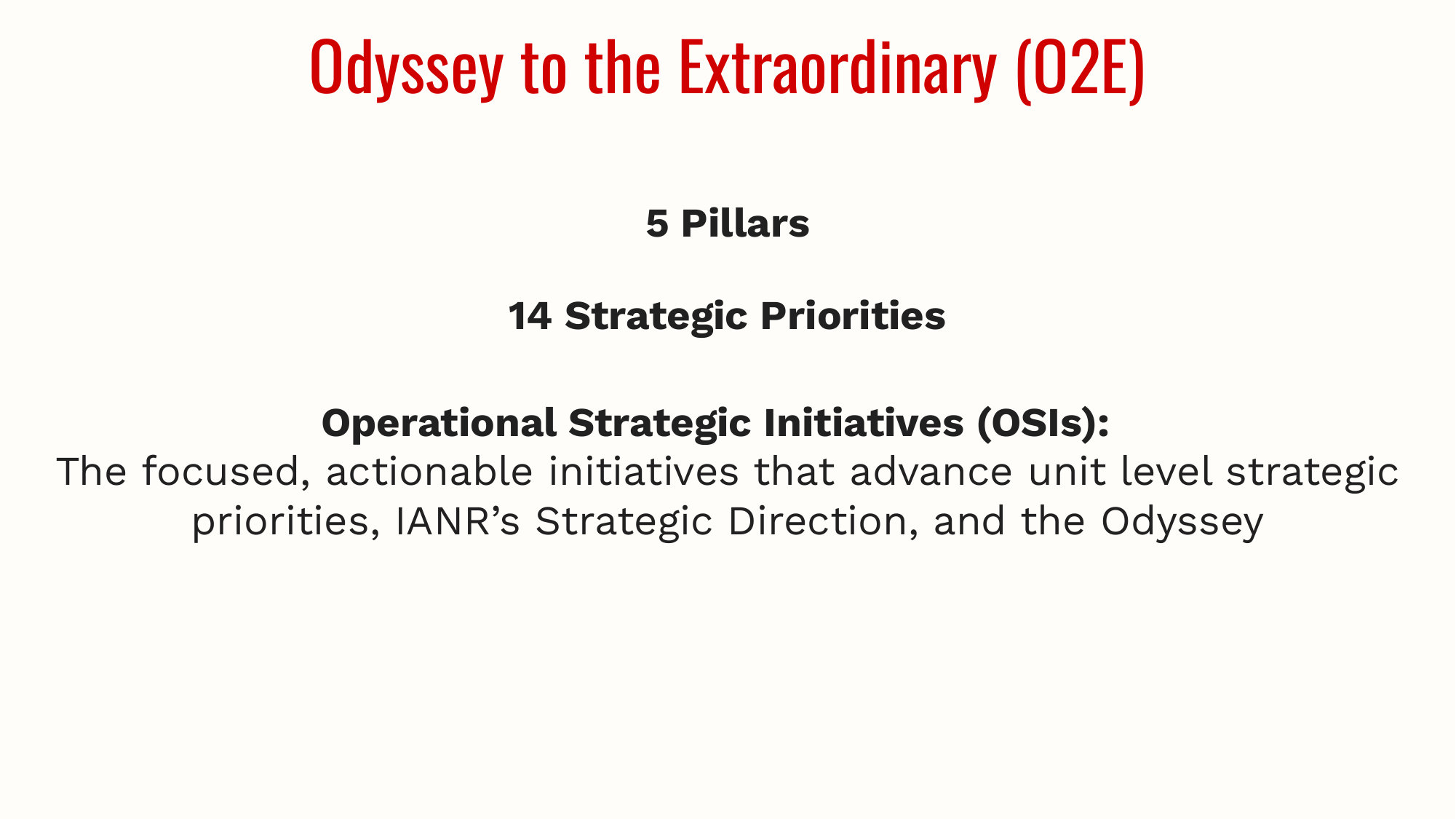

Odyssey to the Extraordinary (O2E)
5 Pillars
14 Strategic Priorities
Operational Strategic Initiatives (OSIs):
The focused, actionable initiatives that advance unit level strategic priorities, IANR’s Strategic Direction, and the Odyssey